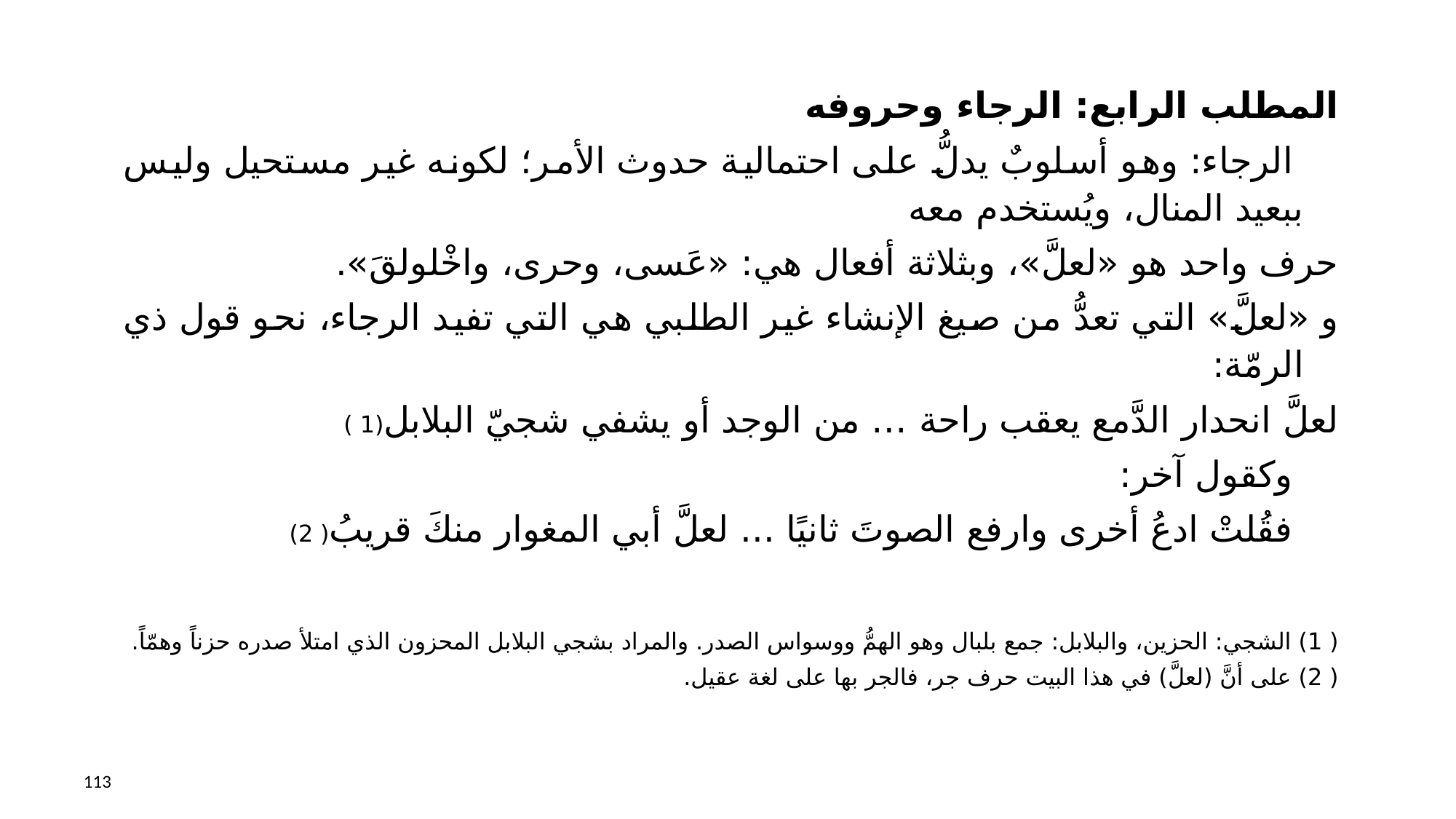

المطلب الرابع: الرجاء وحروفه
    الرجاء: وهو أسلوبٌ يدلُّ على احتمالية حدوث الأمر؛ لكونه غير مستحيل وليس ببعيد المنال، ويُستخدم معه
حرف واحد هو «لعلَّ»، وبثلاثة أفعال هي: «عَسى، وحرى، واخْلولقَ».
و «لعلَّ» التي تعدُّ من صيغ الإنشاء غير الطلبي هي التي تفيد الرجاء، نحو قول ذي الرمّة:
لعلَّ انحدار الدَّمع يعقب راحة … من الوجد أو يشفي شجيّ البلابل(1 )
    وكقول آخر:
    فقُلتْ ادعُ أخرى وارفع الصوتَ ثانيًا ... لعلَّ أبي المغوار منكَ قريبُ( 2)

( 1) الشجي: الحزين، والبلابل: جمع بلبال وهو الهمُّ ووسواس الصدر. والمراد بشجي البلابل المحزون الذي امتلأ صدره حزناً وهمّاً.
( 2) على أنَّ (لعلَّ) في هذا البيت حرف جر، فالجر بها على لغة عقيل.

113